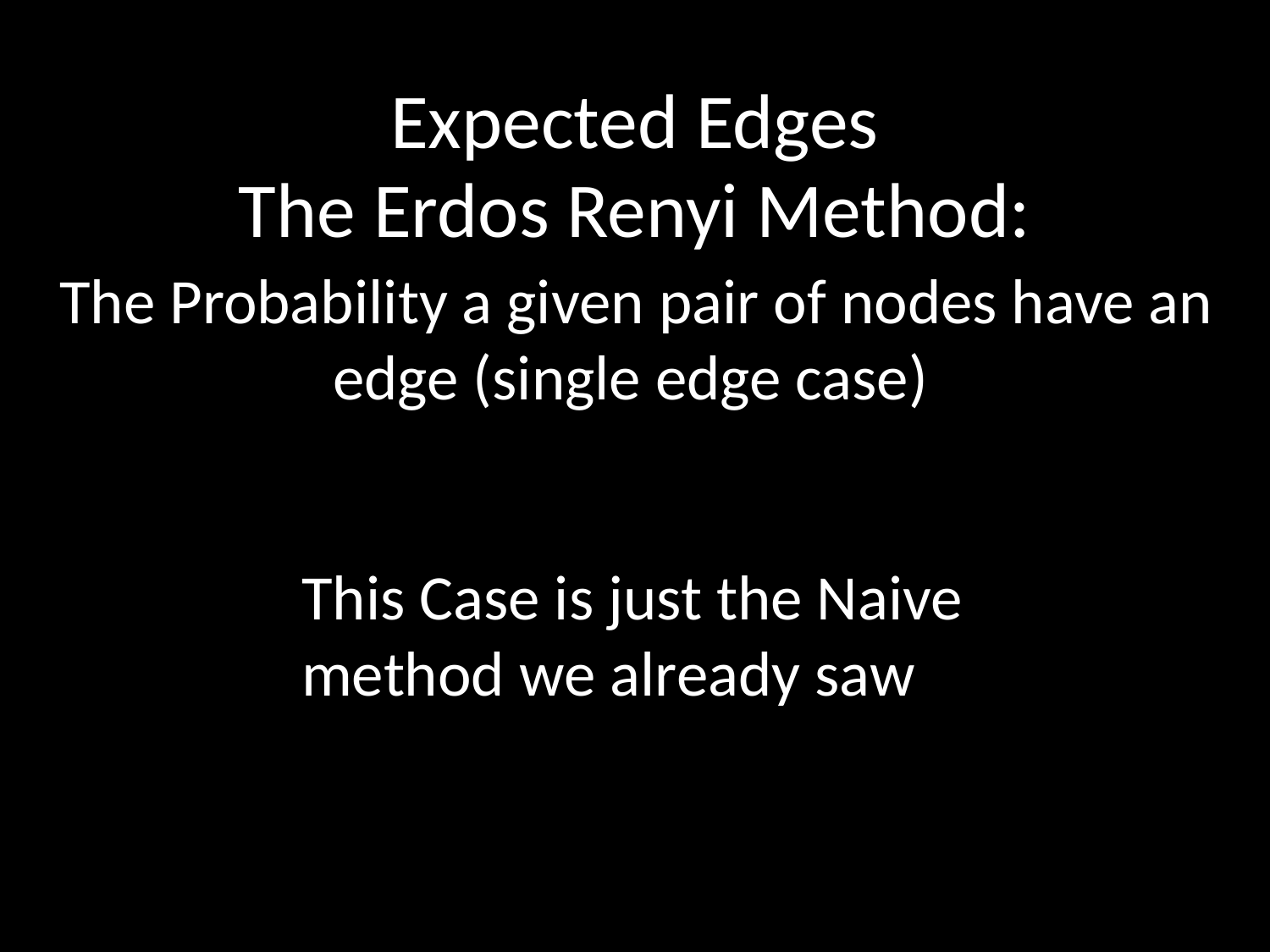

# Expected Edges
The Erdos Renyi Method:
The Probability a given pair of nodes have an
                   edge (single edge case)
This Case is just the Naive
method we already saw